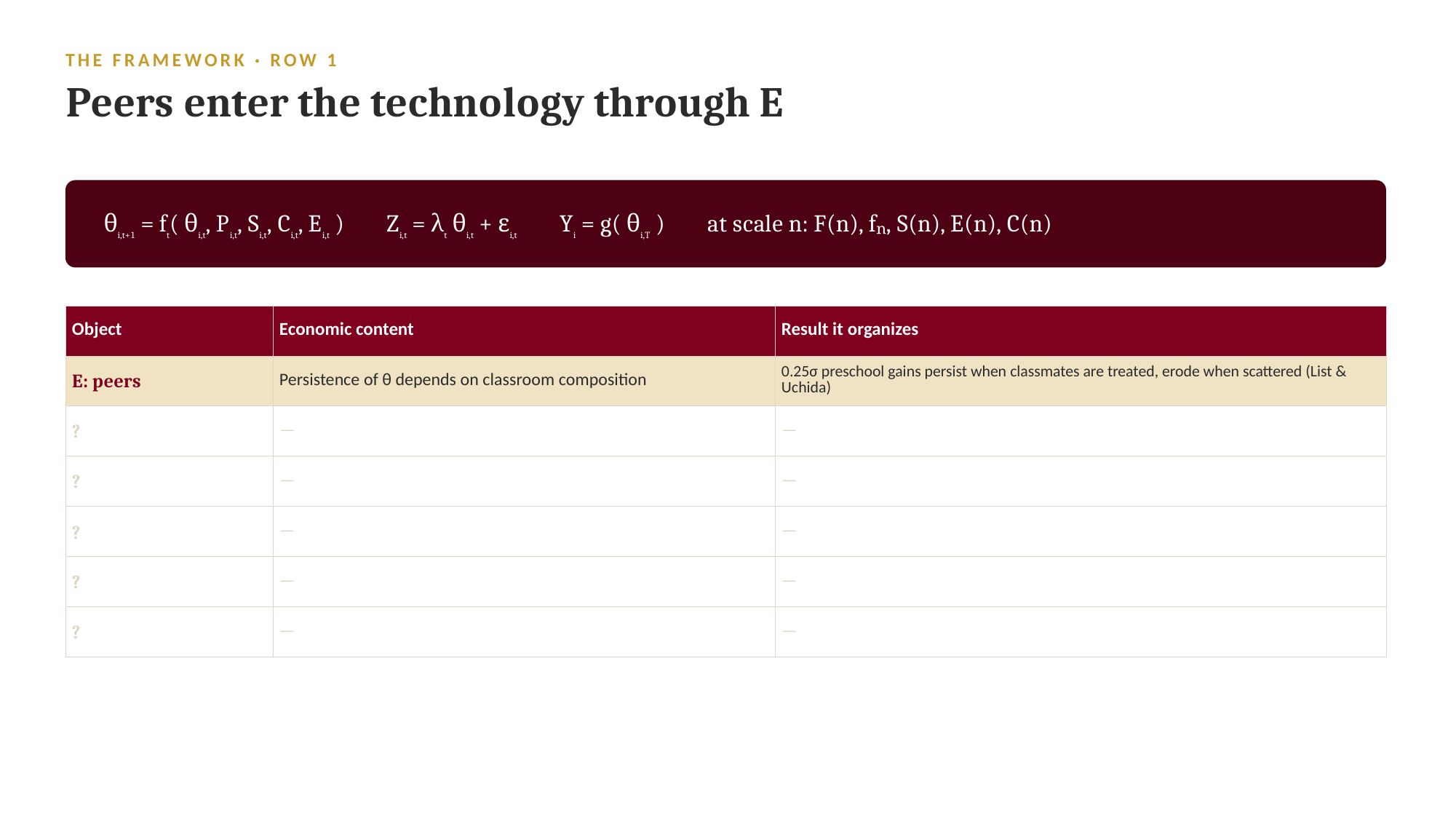

THE FRAMEWORK · ROW 1
Peers enter the technology through E

θi,t+1 = ft( θi,t, Pi,t, Si,t, Ci,t, Ei,t )        Zi,t = λt θi,t + εi,t        Yi = g( θi,T )        at scale n: F(n), fₙ, S(n), E(n), C(n)
| Object | Economic content | Result it organizes |
| --- | --- | --- |
| E: peers | Persistence of θ depends on classroom composition | 0.25σ preschool gains persist when classmates are treated, erode when scattered (List & Uchida) |
| ? | — | — |
| ? | — | — |
| ? | — | — |
| ? | — | — |
| ? | — | — |